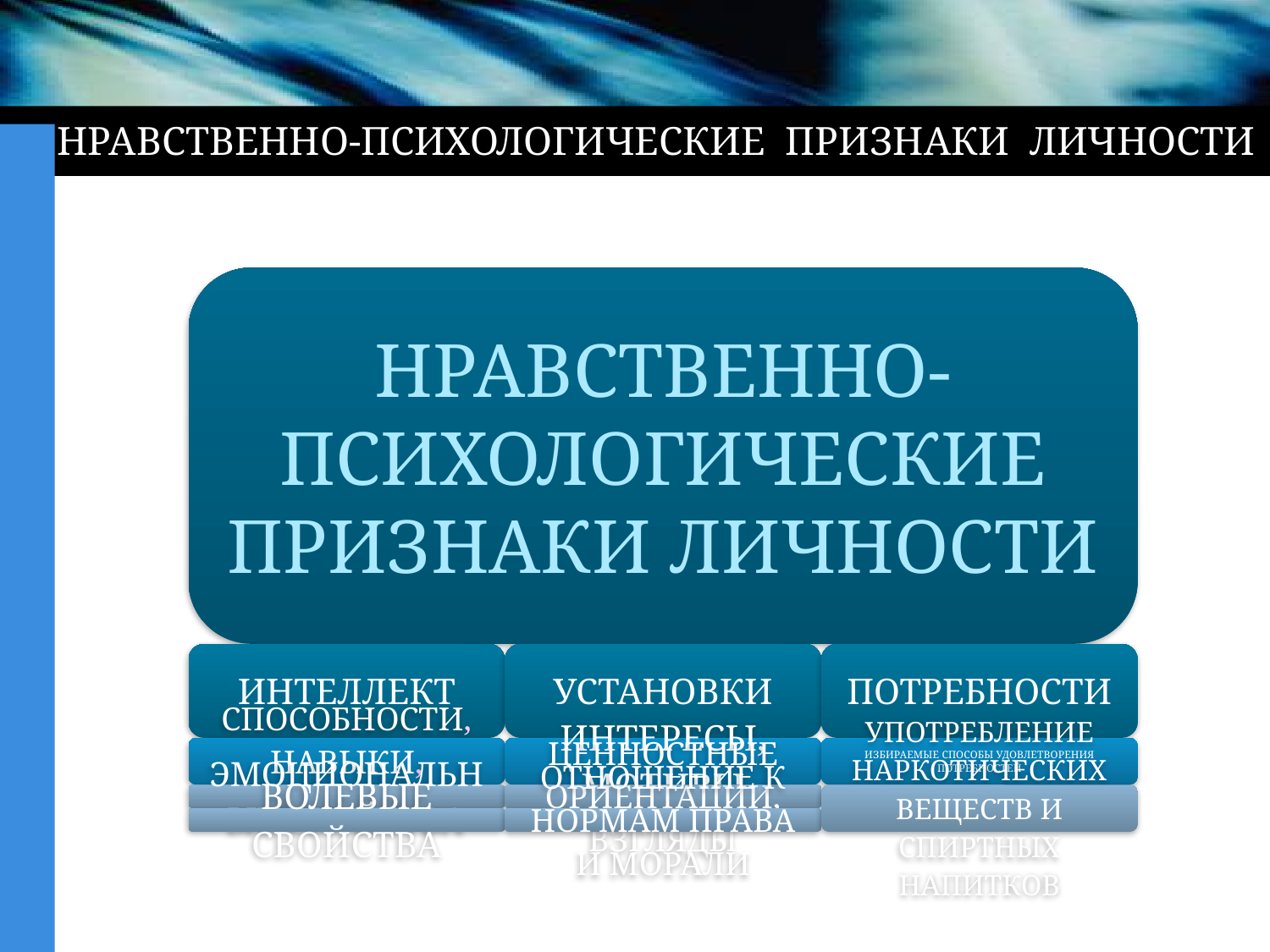

# НРАВСТВЕННО-ПСИХОЛОГИЧЕСКИЕ  ПРИЗНАКИ  ЛИЧНОСТИ
НРАВСТВЕННО-ПСИХОЛОГИЧЕСКИЕ ПРИЗНАКИ ЛИЧНОСТИ
Интеллект
Потребности
Установки
Употребление наркотических веществ и спиртных напитков
Избираемые способы удовлетворения потребностей